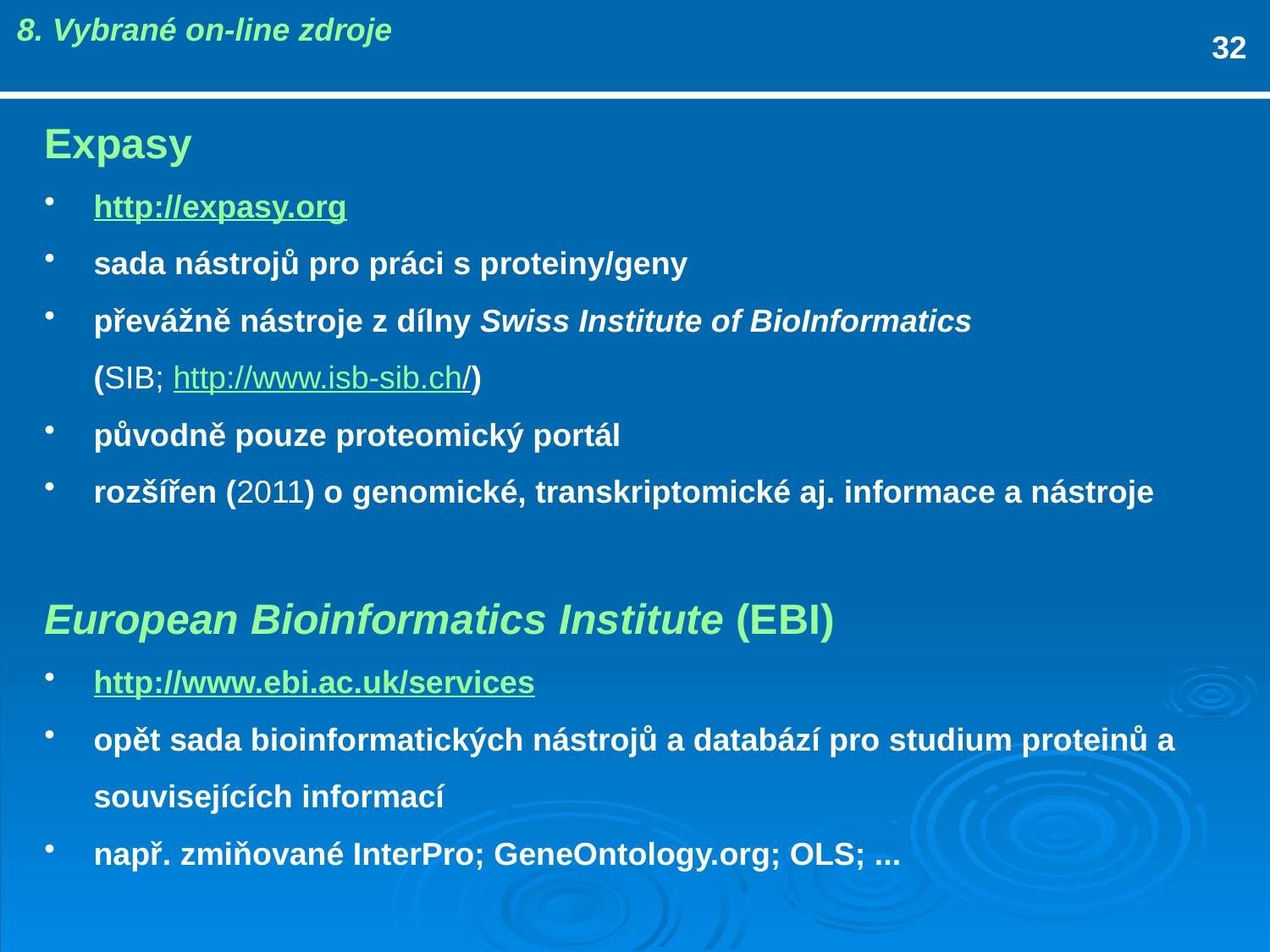

8. Vybrané on-line zdroje

32
Expasy
http://expasy.org
sada nástrojů pro práci s proteiny/geny
převážně nástroje z dílny Swiss Institute of BioInformatics
(SIB; http://www.isb-sib.ch/)
původně pouze proteomický portál
rozšířen (2011) o genomické, transkriptomické aj. informace a nástroje

European Bioinformatics Institute (EBI)
http://www.ebi.ac.uk/services
opět sada bioinformatických nástrojů a databází pro studium proteinů a souvisejících informací
např. zmiňované InterPro; GeneOntology.org; OLS; ...